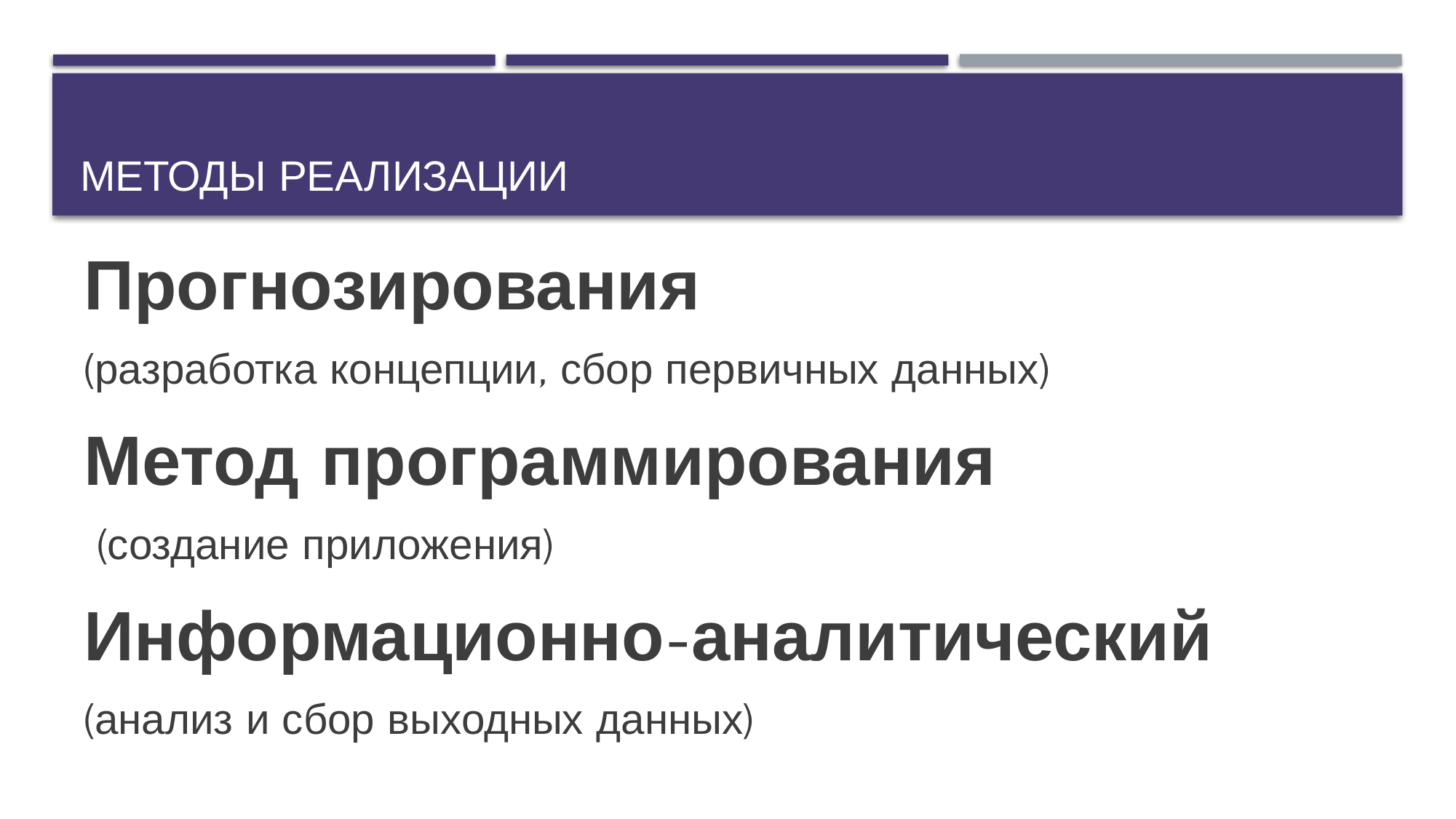

# Методы реализации
Прогнозирования
(разработка концепции, сбор первичных данных)
Метод программирования
 (создание приложения)
Информационно-аналитический
(анализ и сбор выходных данных)